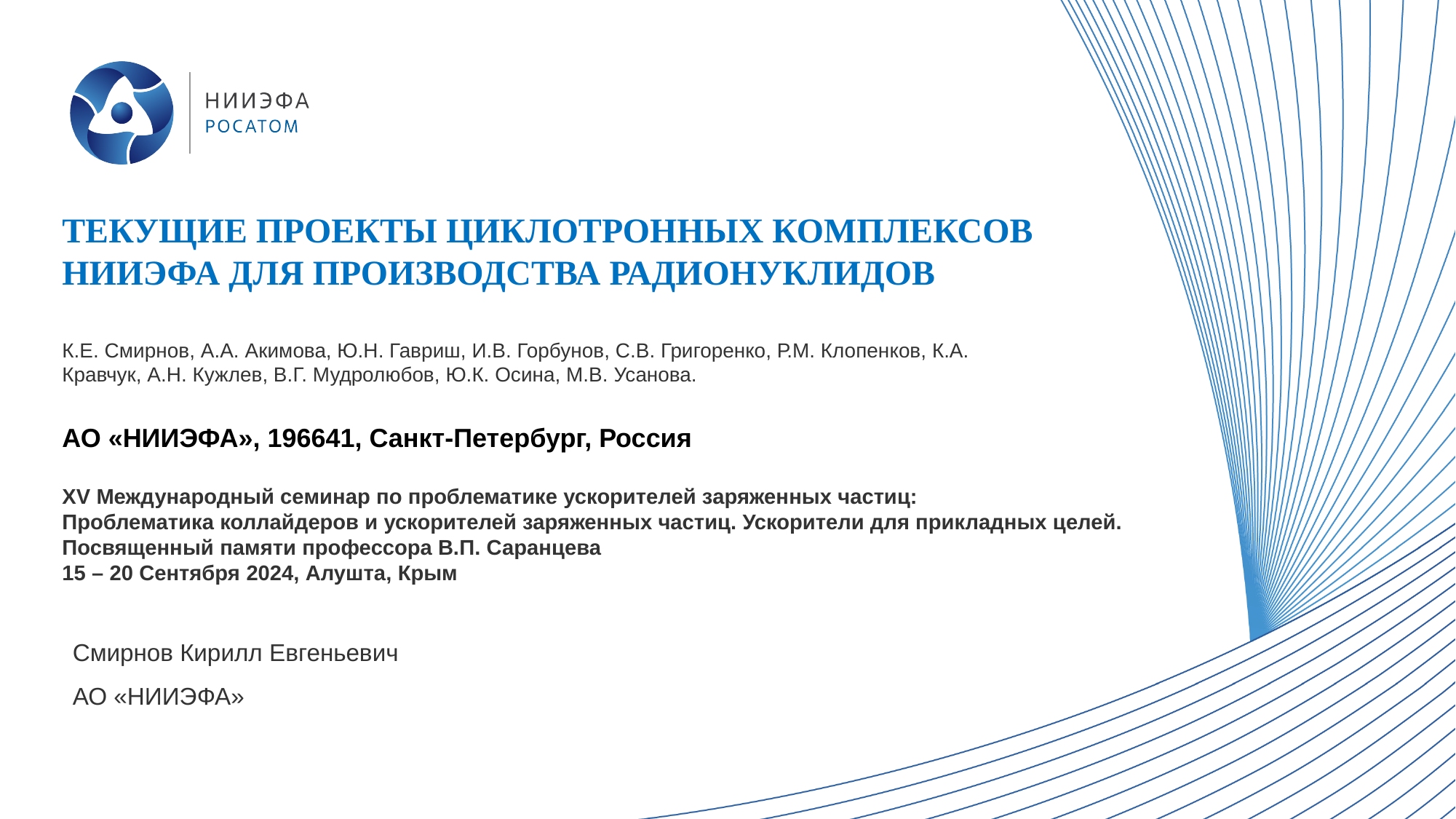

Изменение темы титульного слайда

Перейти на нужный слайд

На верхней панели во вкладке
Главная найти кнопку
Макет, после нажатия выбрать шаблон из выпадающего списка

ТЕКУЩИЕ ПРОЕКТЫ ЦИКЛОТРОННЫХ КОМПЛЕКСОВ НИИЭФА ДЛЯ ПРОИЗВОДСТВА РАДИОНУКЛИДОВ
К.Е. Смирнов, А.А. Акимова, Ю.Н. Гавриш, И.В. Горбунов, С.В. Григоренко, Р.М. Клопенков, К.А. Кравчук, А.Н. Кужлев, В.Г. Мудролюбов, Ю.К. Осина, М.В. Усанова.
АО «НИИЭФА», 196641, Санкт-Петербург, Россия

XV Международный семинар по проблематике ускорителей заряженных частиц:
Проблематика коллайдеров и ускорителей заряженных частиц. Ускорители для прикладных целей.
Посвященный памяти профессора В.П. Саранцева
15 – 20 Сентября 2024, Алушта, Крым
Смирнов Кирилл Евгеньевич
АО «НИИЭФА»